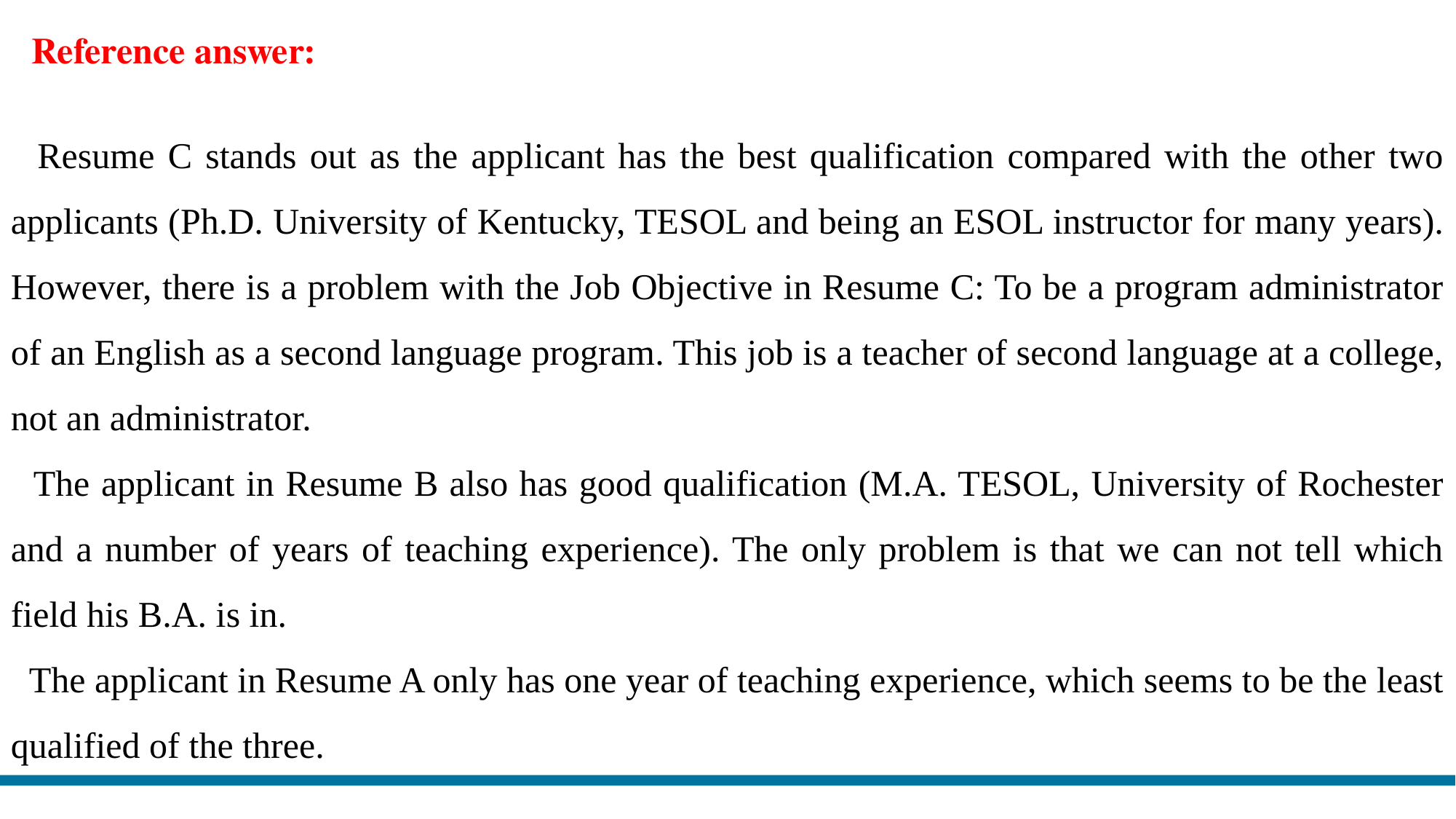

Reference answer:

  Resume C stands out as the applicant has the best qualification compared with the other two applicants (Ph.D. University of Kentucky, TESOL and being an ESOL instructor for many years). However, there is a problem with the Job Objective in Resume C: To be a program administrator of an English as a second language program. This job is a teacher of second language at a college, not an administrator.
  The applicant in Resume B also has good qualification (M.A. TESOL, University of Rochester and a number of years of teaching experience). The only problem is that we can not tell which field his B.A. is in.
  The applicant in Resume A only has one year of teaching experience, which seems to be the least qualified of the three.